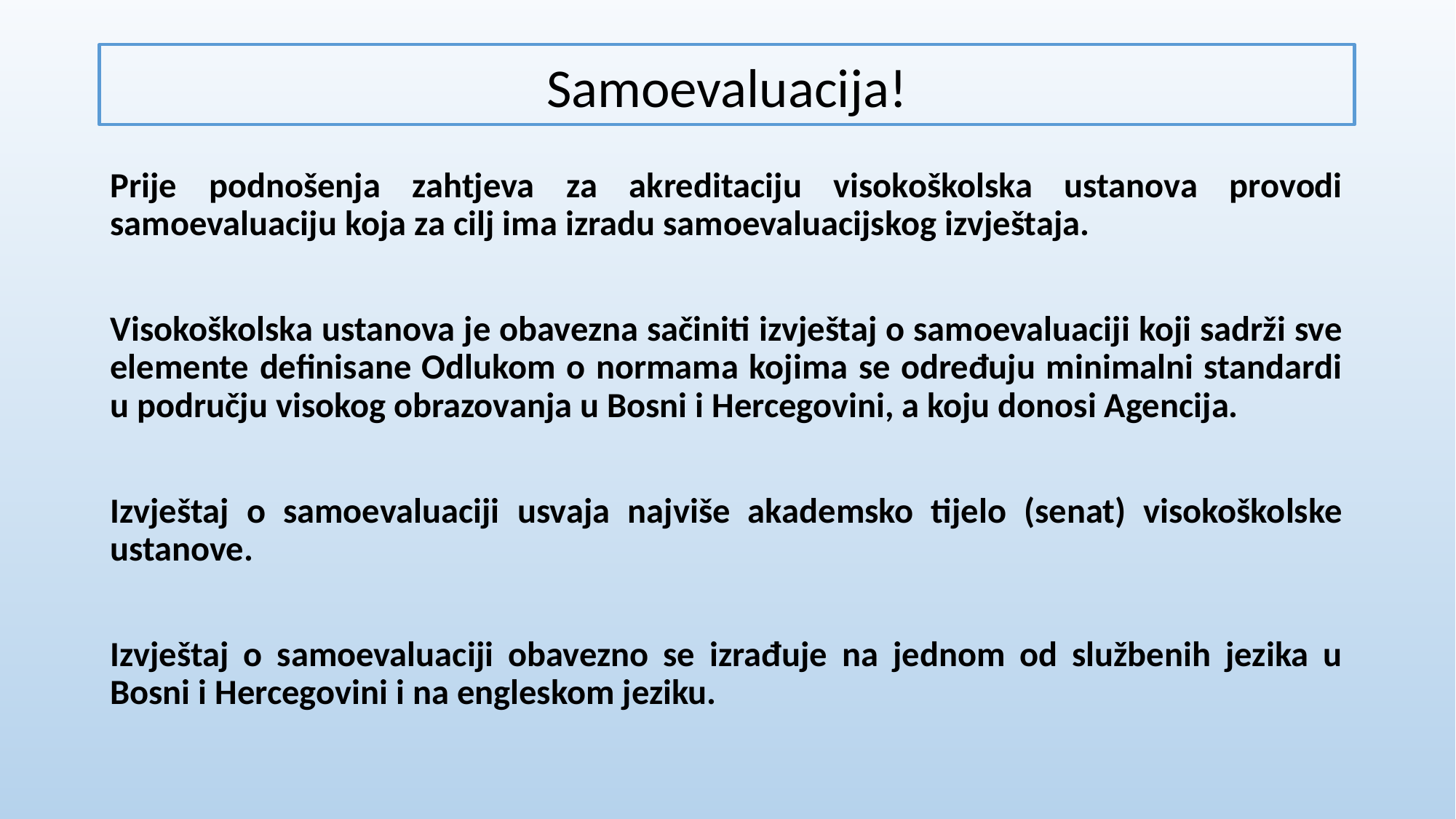

# Samoevaluacija!
Prije podnošenja zahtjeva za akreditaciju visokoškolska ustanova provodi samoevaluaciju koja za cilj ima izradu samoevaluacijskog izvještaja.

Visokoškolska ustanova je obavezna sačiniti izvještaj o samoevaluaciji koji sadrži sve elemente definisane Odlukom o normama kojima se određuju minimalni standardi u području visokog obrazovanja u Bosni i Hercegovini, a koju donosi Agencija.

Izvještaj o samoevaluaciji usvaja najviše akademsko tijelo (senat) visokoškolske ustanove.

Izvještaj o samoevaluaciji obavezno se izrađuje na jednom od službenih jezika u Bosni i Hercegovini i na engleskom jeziku.